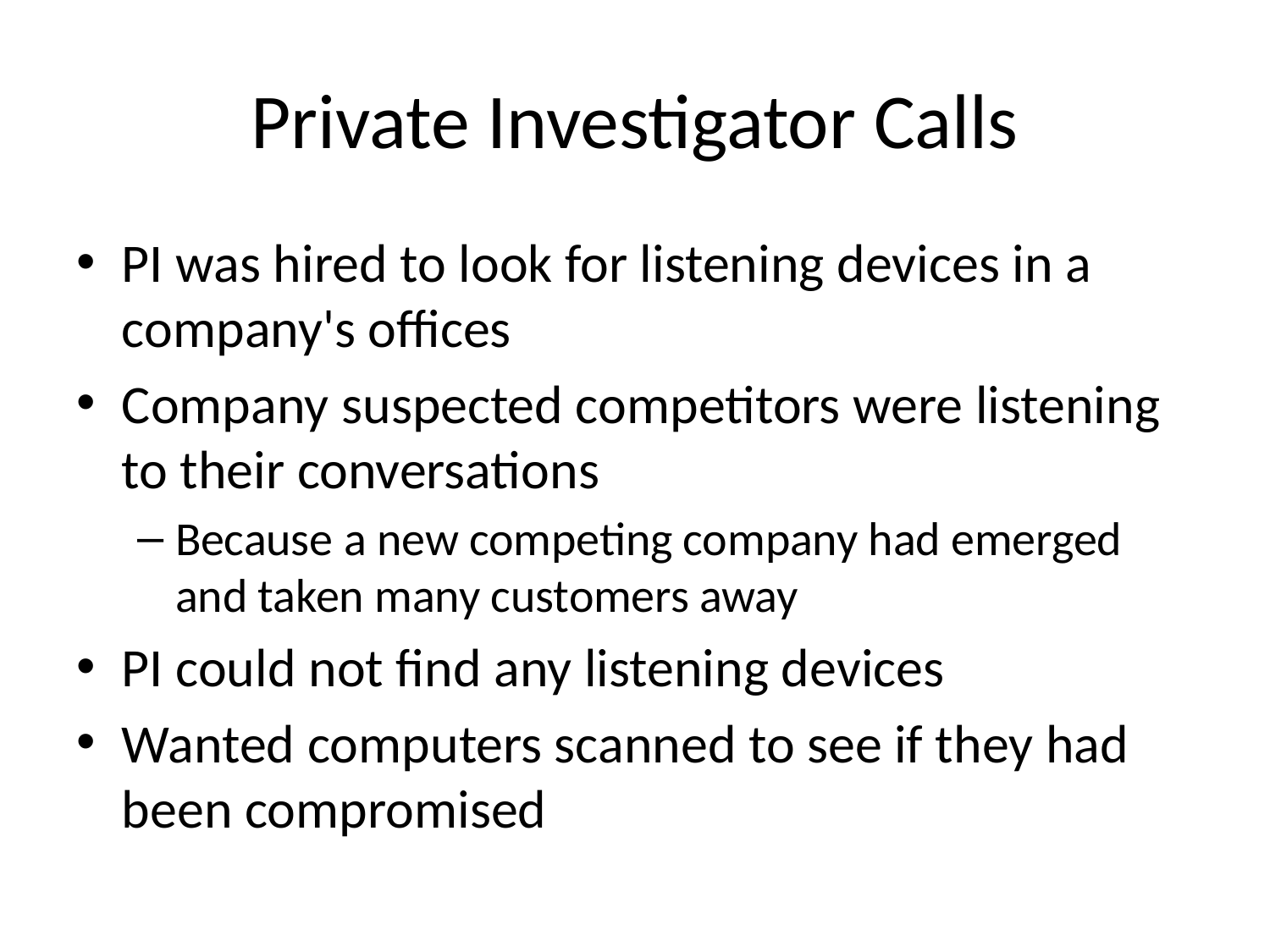

# Private Investigator Calls
PI was hired to look for listening devices in a company's offices
Company suspected competitors were listening to their conversations
Because a new competing company had emerged and taken many customers away
PI could not find any listening devices
Wanted computers scanned to see if they had been compromised